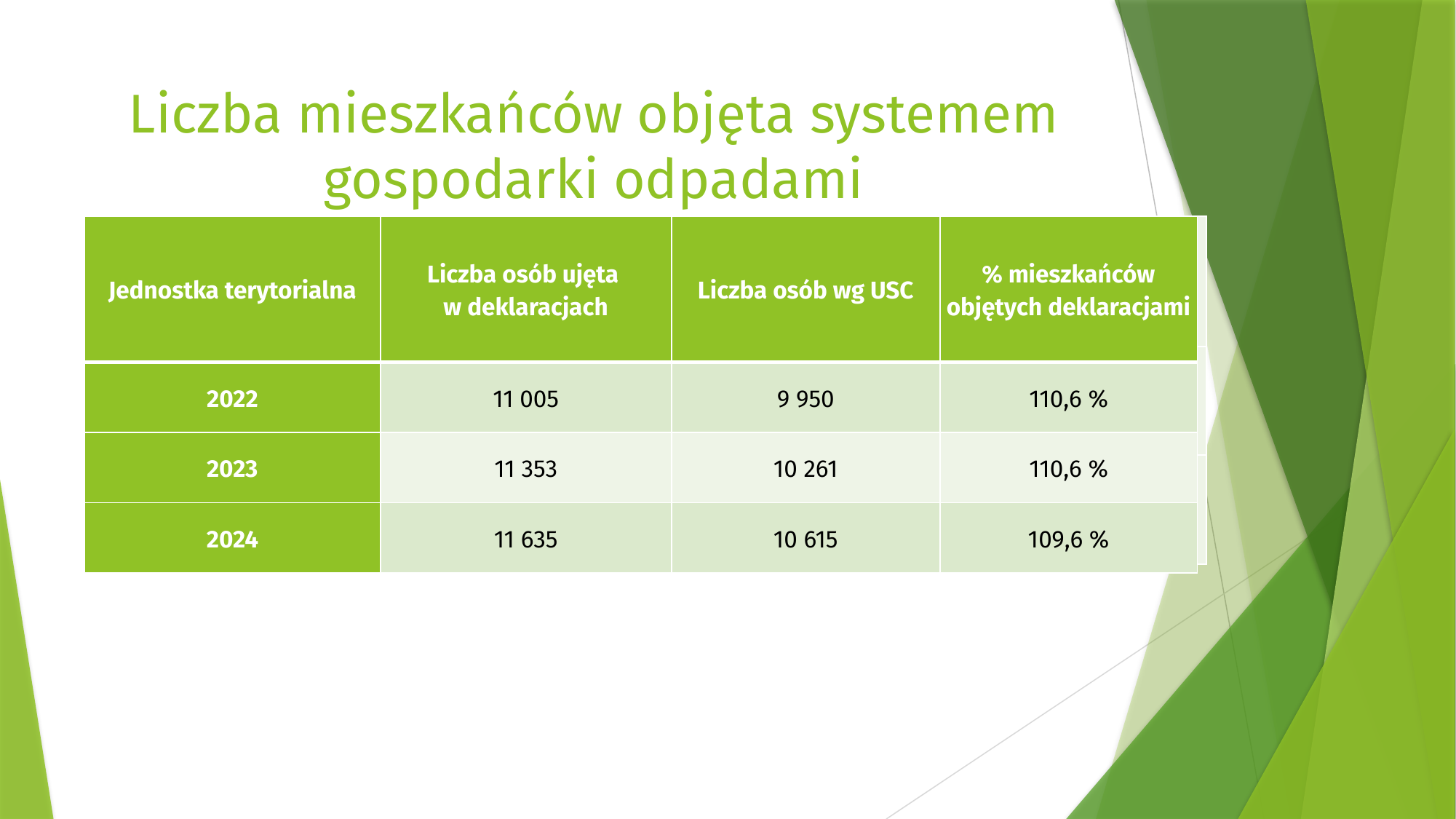

# Liczba mieszkańców objęta systemem gospodarki odpadami
|  |  |  |  |  |
| --- | --- | --- | --- | --- |
|  |  |  |  |  |
|  |  |  |  |  |
| Jednostka terytorialna | Liczba osób ujęta w deklaracjach | Liczba osób wg USC | % mieszkańców objętych deklaracjami |
| --- | --- | --- | --- |
| 2022 | 11 005 | 9 950 | 110,6 % |
| 2023 | 11 353 | 10 261 | 110,6 % |
| 2024 | 11 635 | 10 615 | 109,6 % |